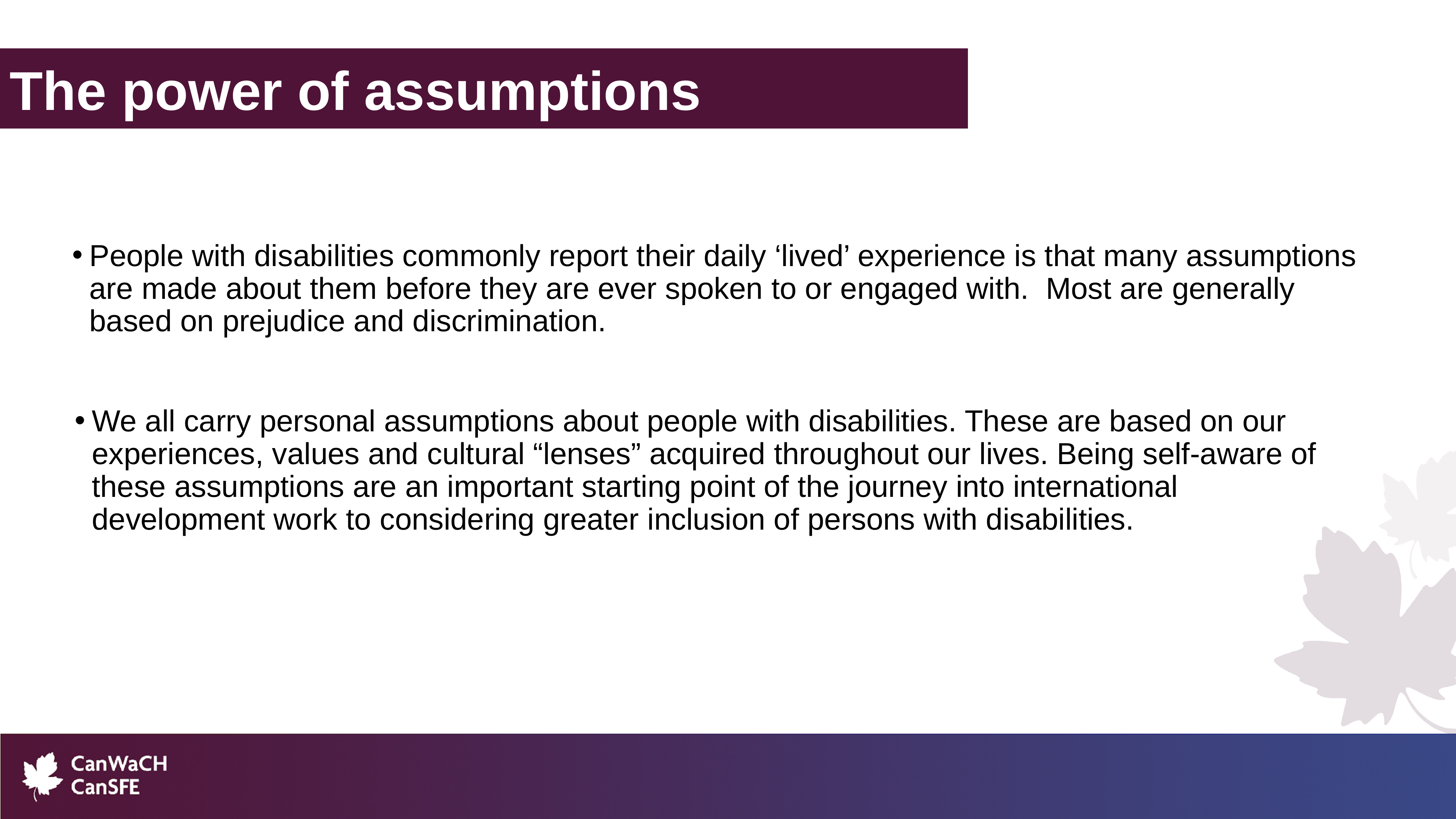

The power of assumptions
People with disabilities commonly report their daily ‘lived’ experience is that many assumptions are made about them before they are ever spoken to or engaged with.  Most are generally based on prejudice and discrimination.
We all carry personal assumptions about people with disabilities. These are based on our experiences, values and cultural “lenses” acquired throughout our lives. Being self-aware of these assumptions are an important starting point of the journey into international development work to considering greater inclusion of persons with disabilities.